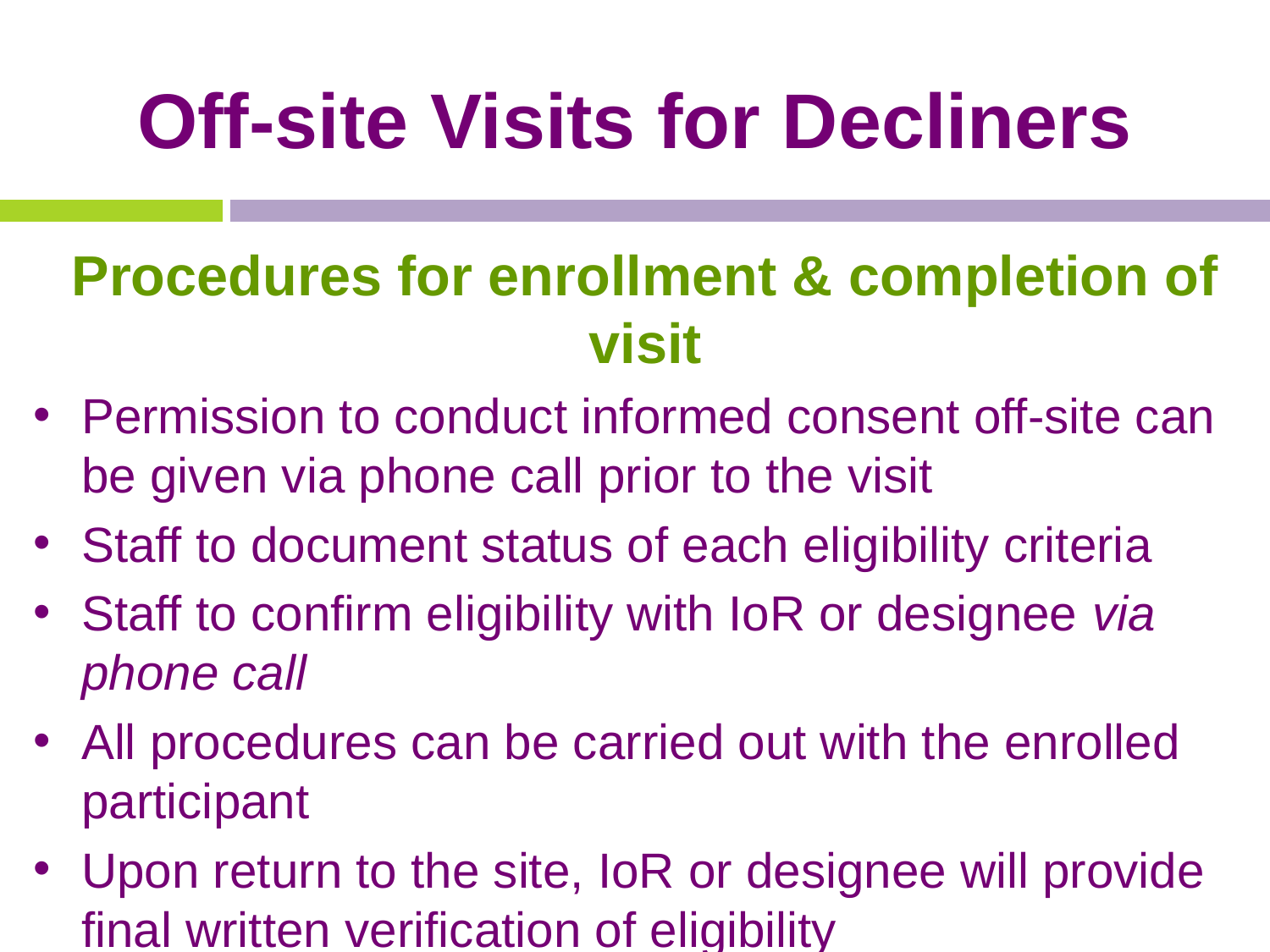

# Off-site Visits for Decliners
Procedures for enrollment & completion of visit
Permission to conduct informed consent off-site can be given via phone call prior to the visit
Staff to document status of each eligibility criteria
Staff to confirm eligibility with IoR or designee via phone call
All procedures can be carried out with the enrolled participant
Upon return to the site, IoR or designee will provide final written verification of eligibility